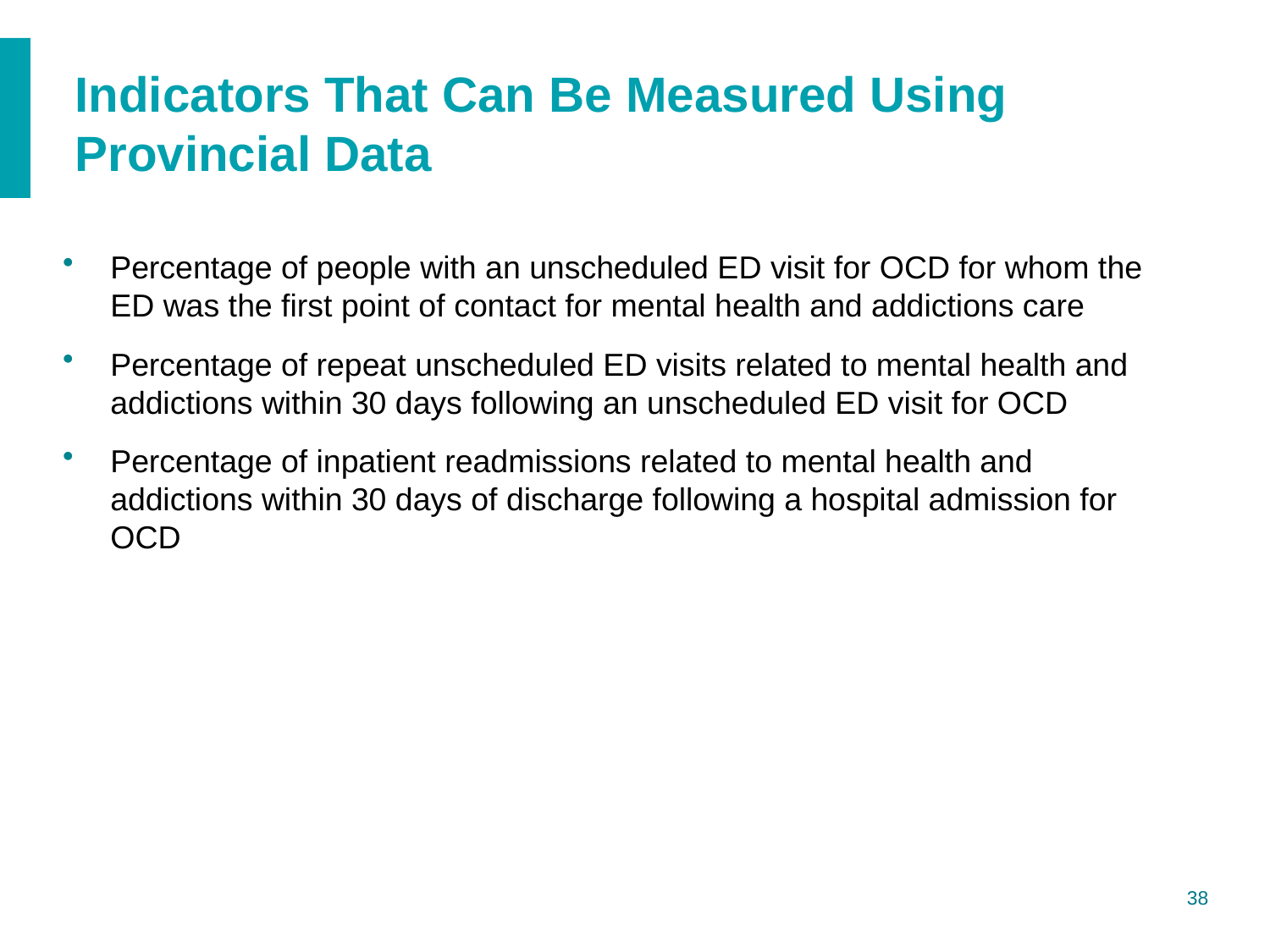

# Indicators That Can Be Measured Using Provincial Data
Percentage of people with an unscheduled ED visit for OCD for whom the ED was the first point of contact for mental health and addictions care
Percentage of repeat unscheduled ED visits related to mental health and addictions within 30 days following an unscheduled ED visit for OCD
Percentage of inpatient readmissions related to mental health and addictions within 30 days of discharge following a hospital admission for OCD